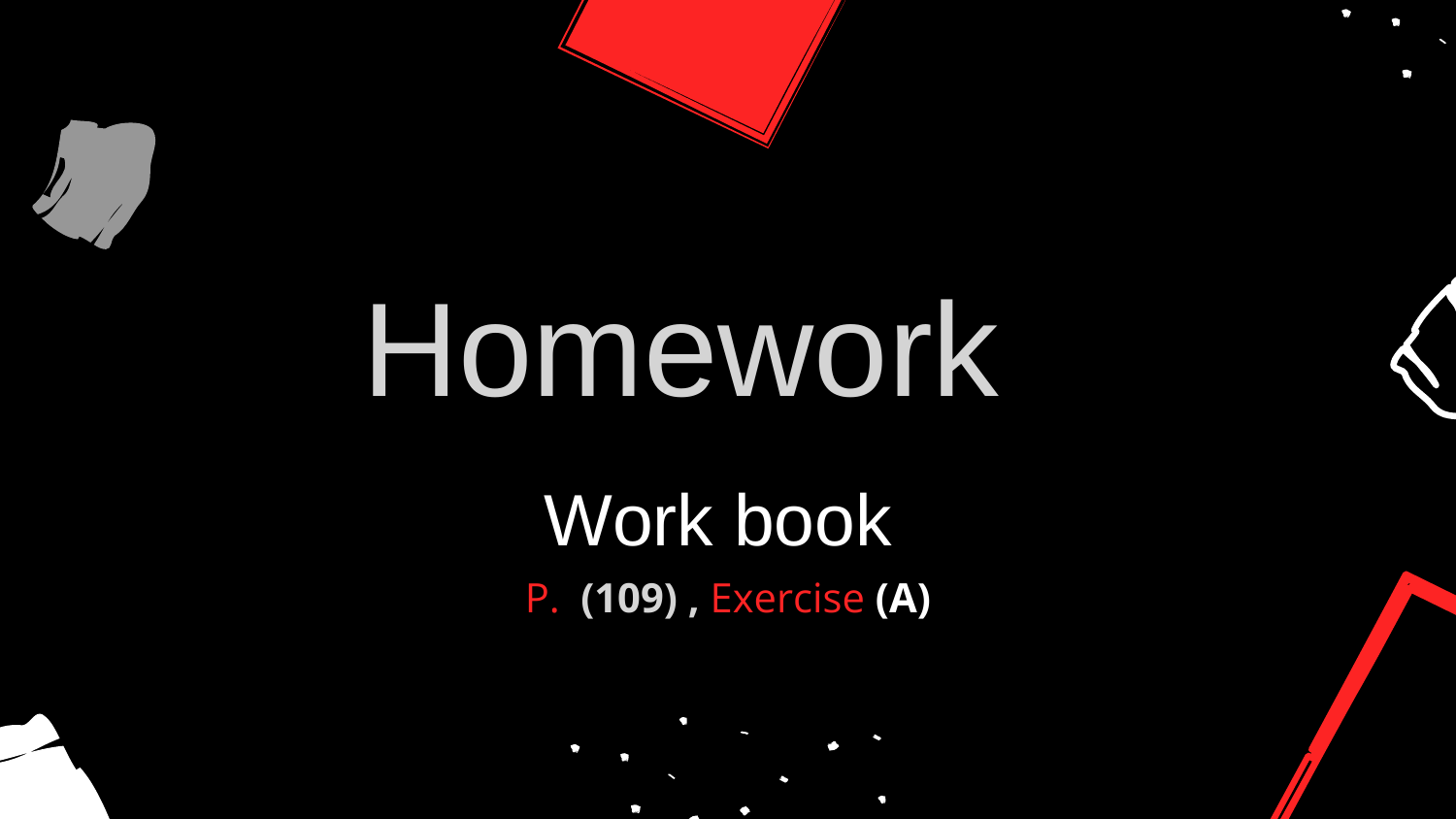

Homework
# Work book
P.  (109) , Exercise (A)